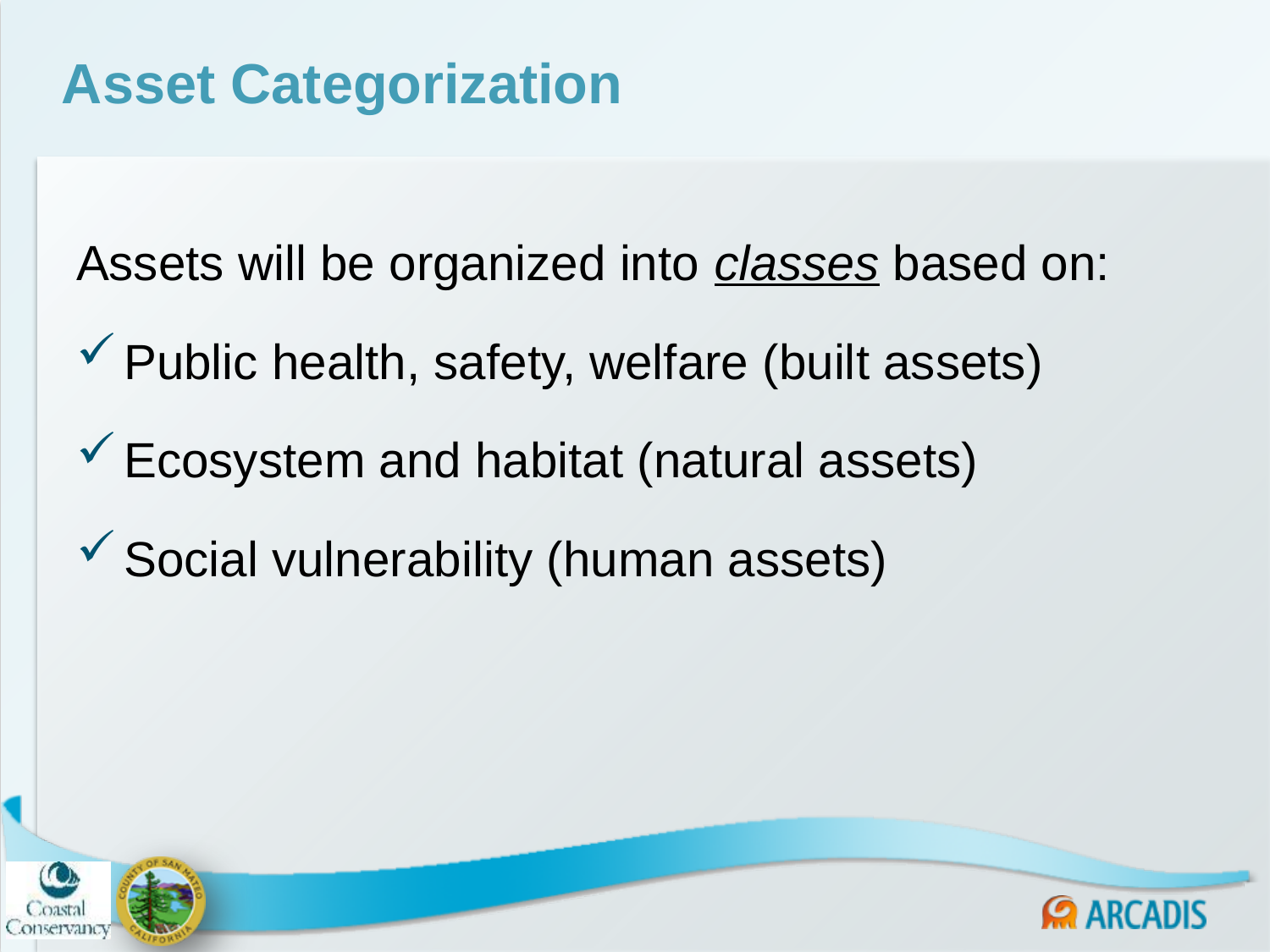

# Asset Categorization
Assets will be organized into classes based on:
Public health, safety, welfare (built assets)
Ecosystem and habitat (natural assets)
Social vulnerability (human assets)